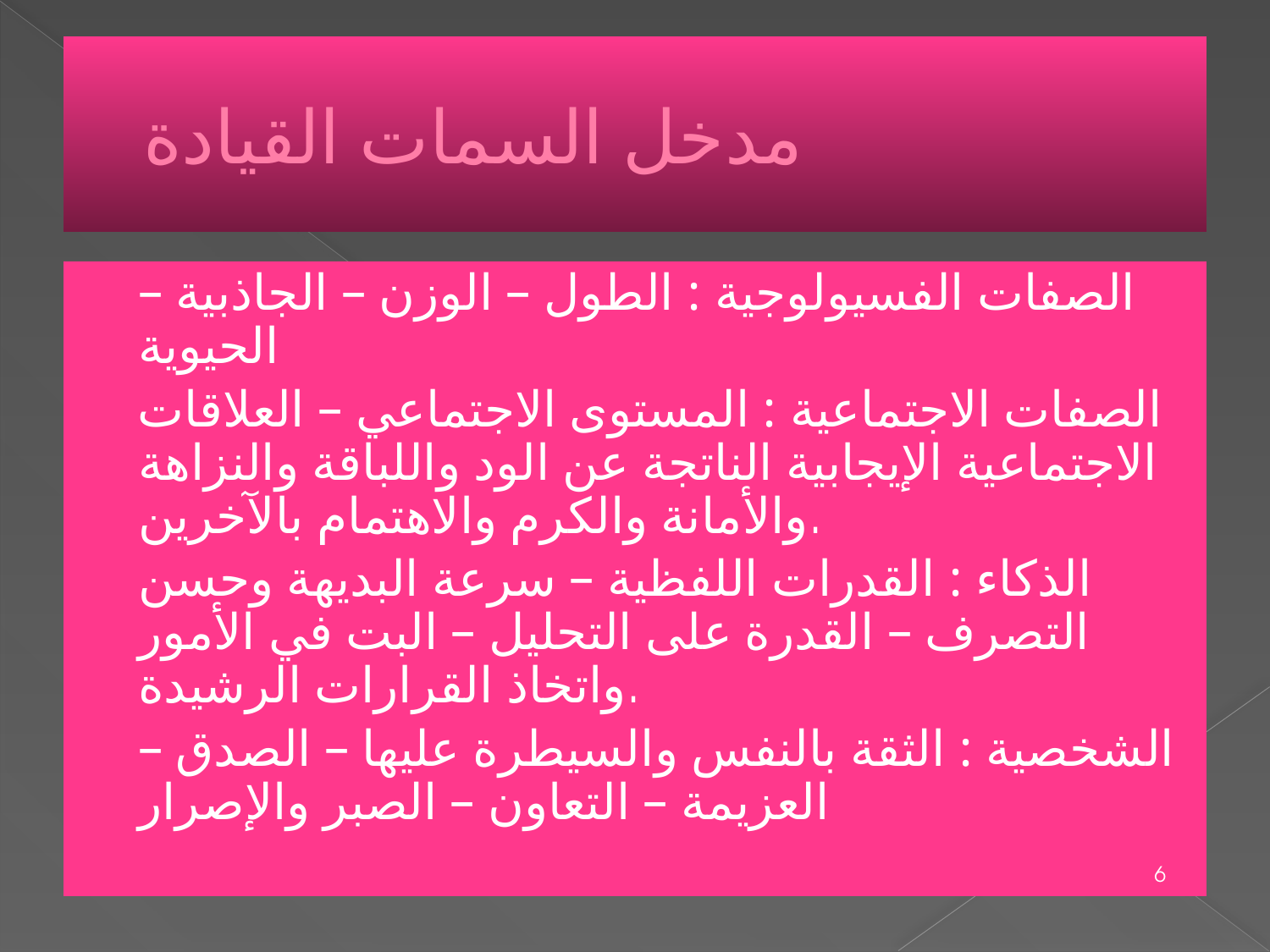

# مدخل السمات القيادة
الصفات الفسيولوجية : الطول – الوزن – الجاذبية – الحيوية
الصفات الاجتماعية : المستوى الاجتماعي – العلاقات الاجتماعية الإيجابية الناتجة عن الود واللباقة والنزاهة والأمانة والكرم والاهتمام بالآخرين.
الذكاء : القدرات اللفظية – سرعة البديهة وحسن التصرف – القدرة على التحليل – البت في الأمور واتخاذ القرارات الرشيدة.
الشخصية : الثقة بالنفس والسيطرة عليها – الصدق – العزيمة – التعاون – الصبر والإصرار
									6